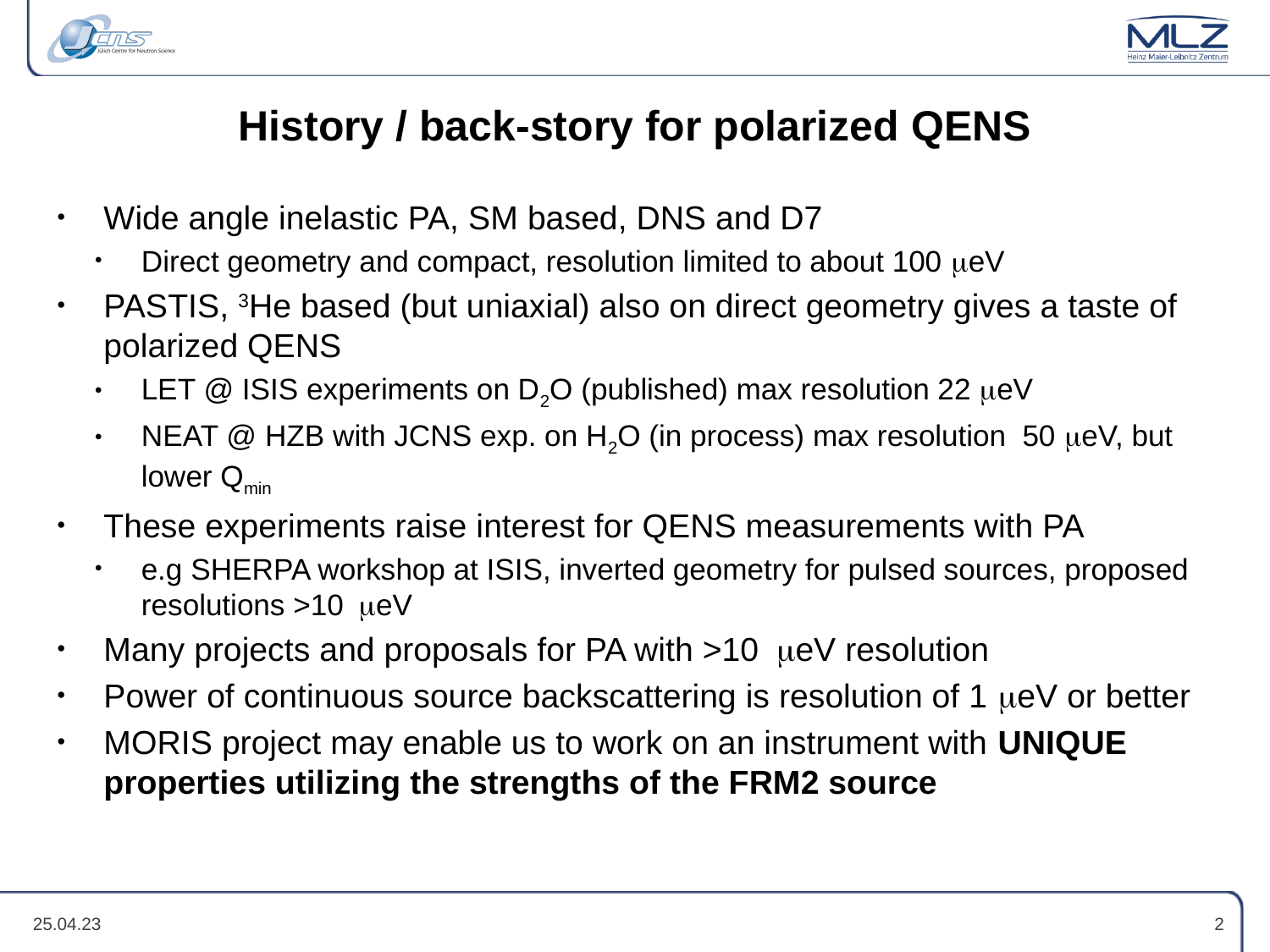

# History / back-story for polarized QENS
Wide angle inelastic PA, SM based, DNS and D7
Direct geometry and compact, resolution limited to about 100 μeV
PASTIS, 3He based (but uniaxial) also on direct geometry gives a taste of polarized QENS
LET @ ISIS experiments on D2O (published) max resolution 22 μeV
NEAT @ HZB with JCNS exp. on H2O (in process) max resolution  50 μeV, but lower Qmin
These experiments raise interest for QENS measurements with PA
e.g SHERPA workshop at ISIS, inverted geometry for pulsed sources, proposed resolutions >10 μeV
Many projects and proposals for PA with >10 μeV resolution
Power of continuous source backscattering is resolution of 1 μeV or better
MORIS project may enable us to work on an instrument with UNIQUE properties utilizing the strengths of the FRM2 source
25.04.23
2